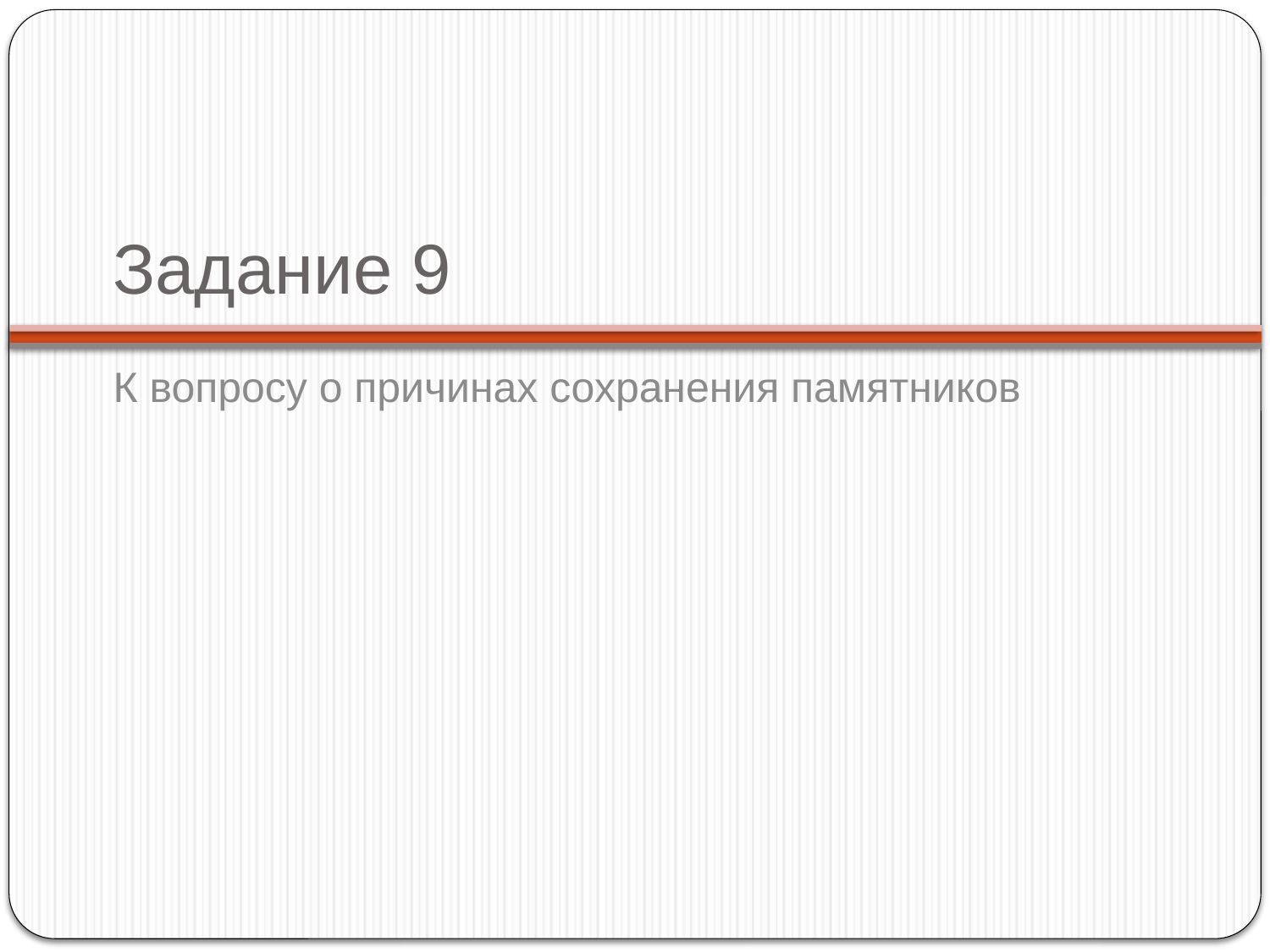

# Задание 9
К вопросу о причинах сохранения памятников